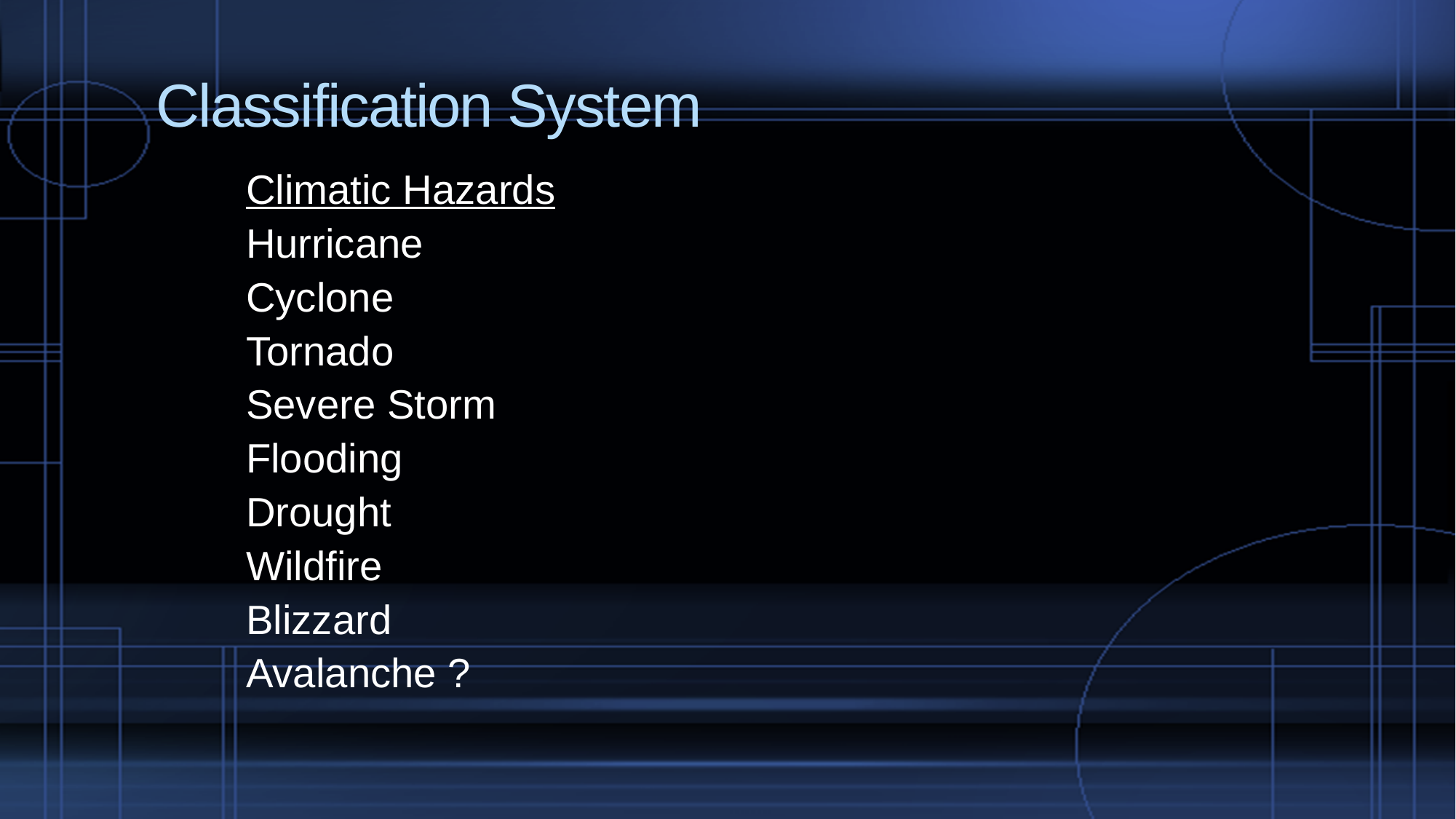

# Classification System
Climatic Hazards
Hurricane
Cyclone
Tornado
Severe Storm
Flooding
Drought
Wildfire
Blizzard
Avalanche ?